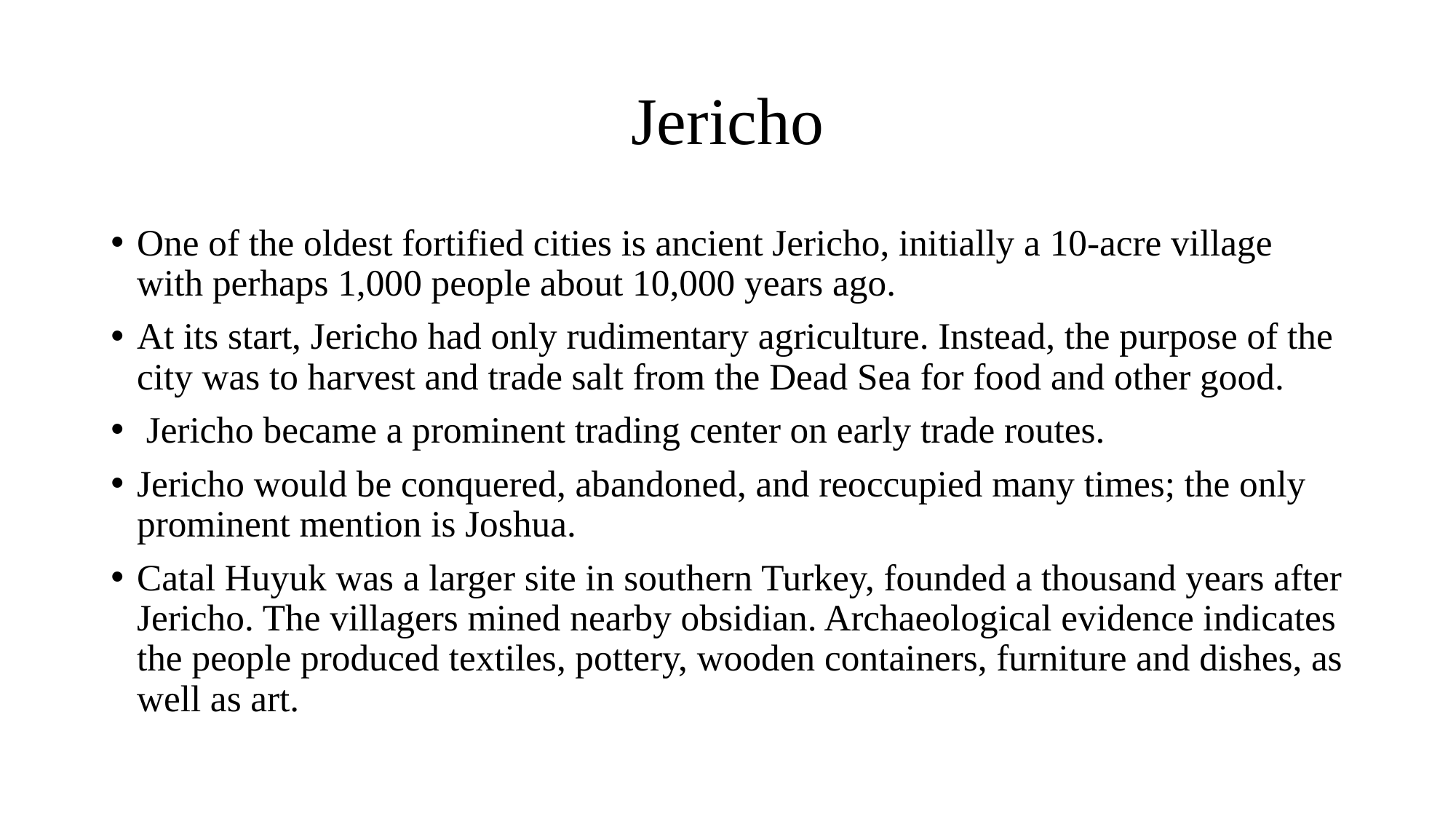

# Jericho
One of the oldest fortified cities is ancient Jericho, initially a 10-acre village with perhaps 1,000 people about 10,000 years ago.
At its start, Jericho had only rudimentary agriculture. Instead, the purpose of the city was to harvest and trade salt from the Dead Sea for food and other good.
 Jericho became a prominent trading center on early trade routes.
Jericho would be conquered, abandoned, and reoccupied many times; the only prominent mention is Joshua.
Catal Huyuk was a larger site in southern Turkey, founded a thousand years after Jericho. The villagers mined nearby obsidian. Archaeological evidence indicates the people produced textiles, pottery, wooden containers, furniture and dishes, as well as art.